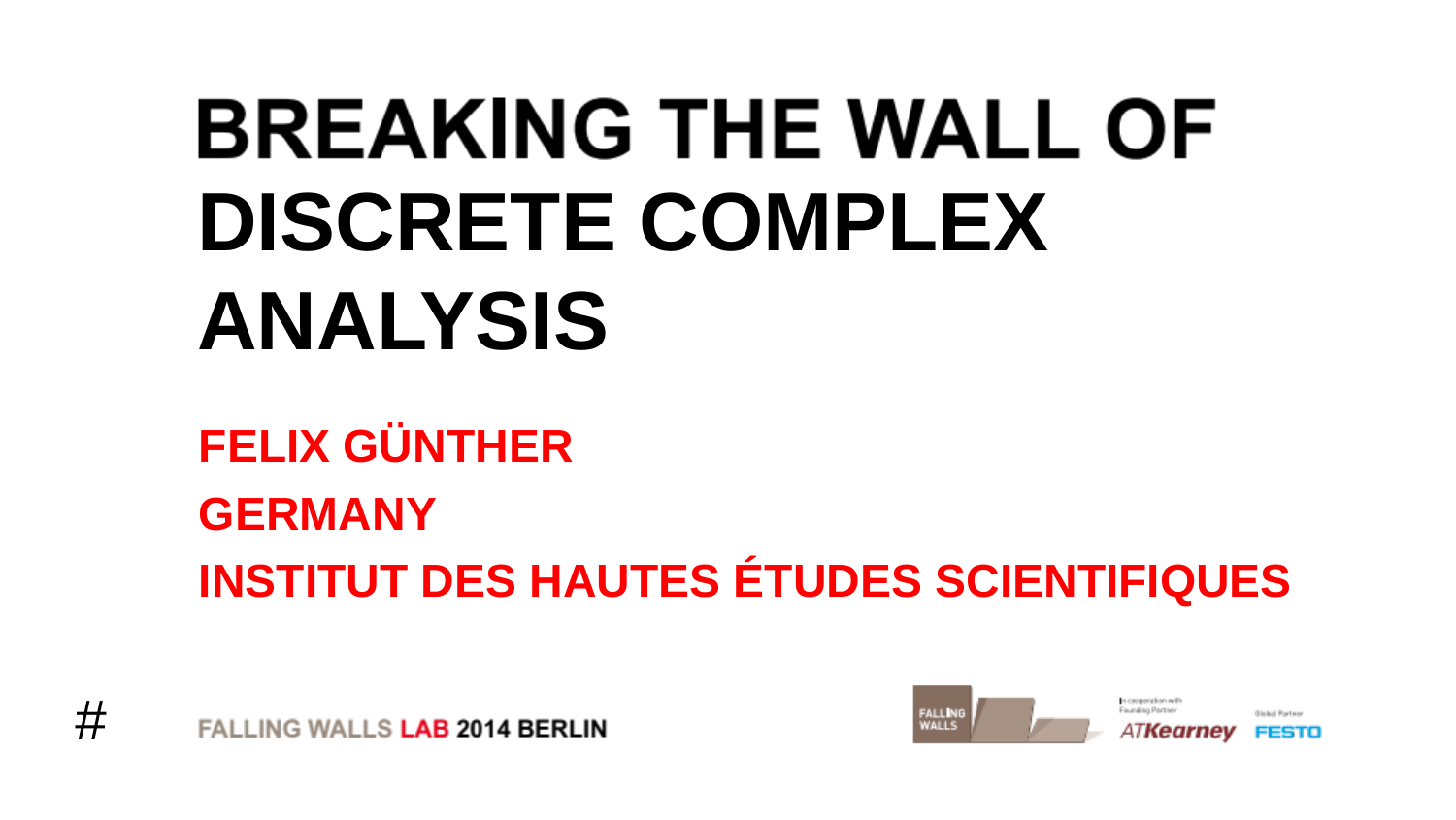

DISCRETE COMPLEX ANALYSIS
FELIX GÜNTHER
GERMANY
INSTITUT DES HAUTES ÉTUDES SCIENTIFIQUES